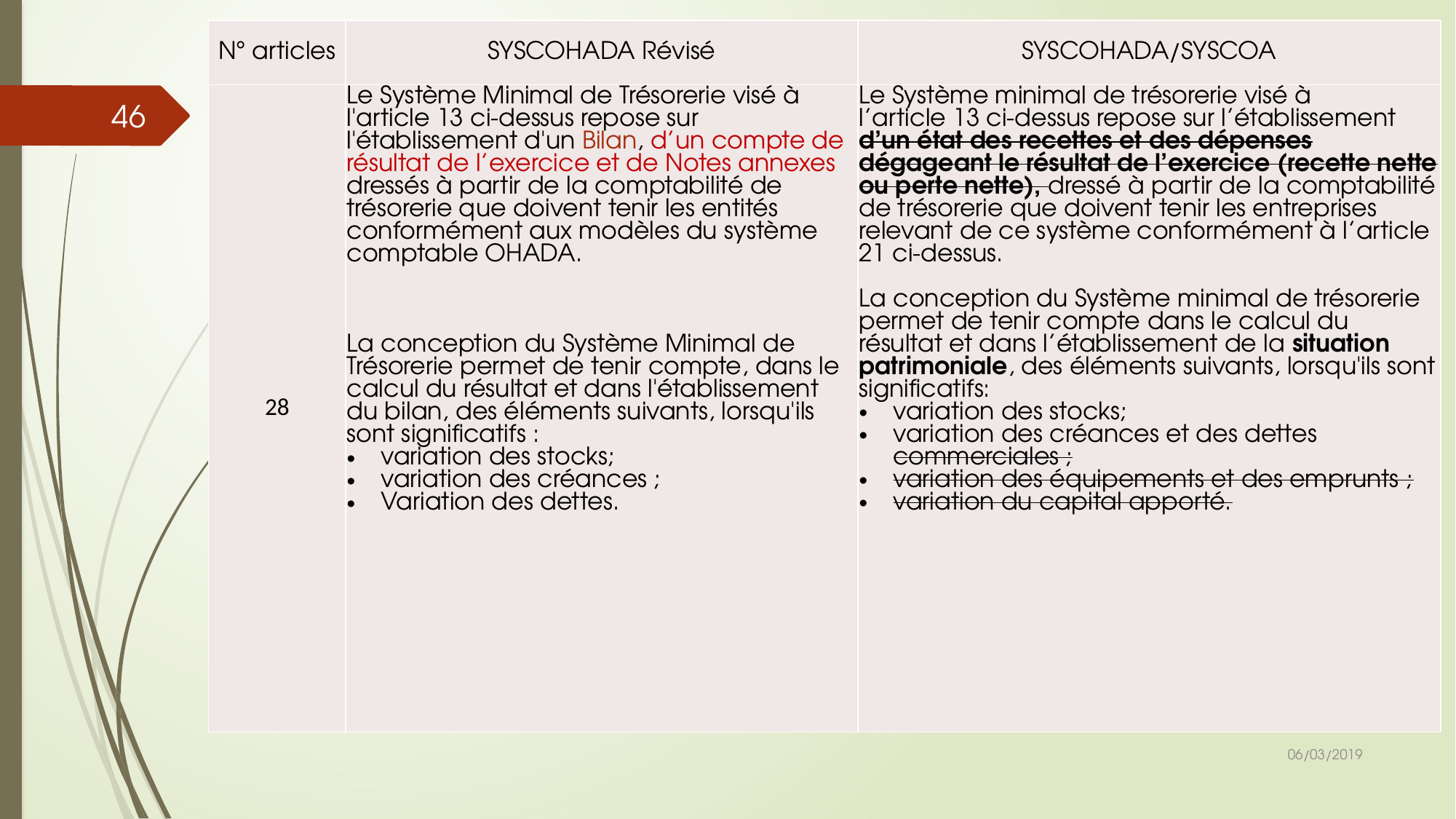

| N° articles | SYSCOHADA Révisé | SYSCOHADA/SYSCOA |
| --- | --- | --- |
| 28 | Le Système Minimal de Trésorerie visé à l'article 13 ci-dessus repose sur l'établissement d'un Bilan, d’un compte de résultat de l’exercice et de Notes annexes dressés à partir de la comptabilité de trésorerie que doivent tenir les entités conformément aux modèles du système comptable OHADA. La conception du Système Minimal de Trésorerie permet de tenir compte, dans le calcul du résultat et dans l'établissement du bilan, des éléments suivants, lorsqu'ils sont significatifs : variation des stocks; variation des créances ; Variation des dettes. | Le Système minimal de trésorerie visé à l’article 13 ci-dessus repose sur l’établissement d’un état des recettes et des dépenses dégageant le résultat de l’exercice (recette nette ou perte nette), dressé à partir de la comptabilité de trésorerie que doivent tenir les entreprises relevant de ce système conformément à l’article 21 ci-dessus. La conception du Système minimal de trésorerie permet de tenir compte dans le calcul du résultat et dans l’établissement de la situation patrimoniale, des éléments suivants, lorsqu'ils sont significatifs: variation des stocks; variation des créances et des dettes commerciales ; variation des équipements et des emprunts ; variation du capital apporté. |
46
06/03/2019